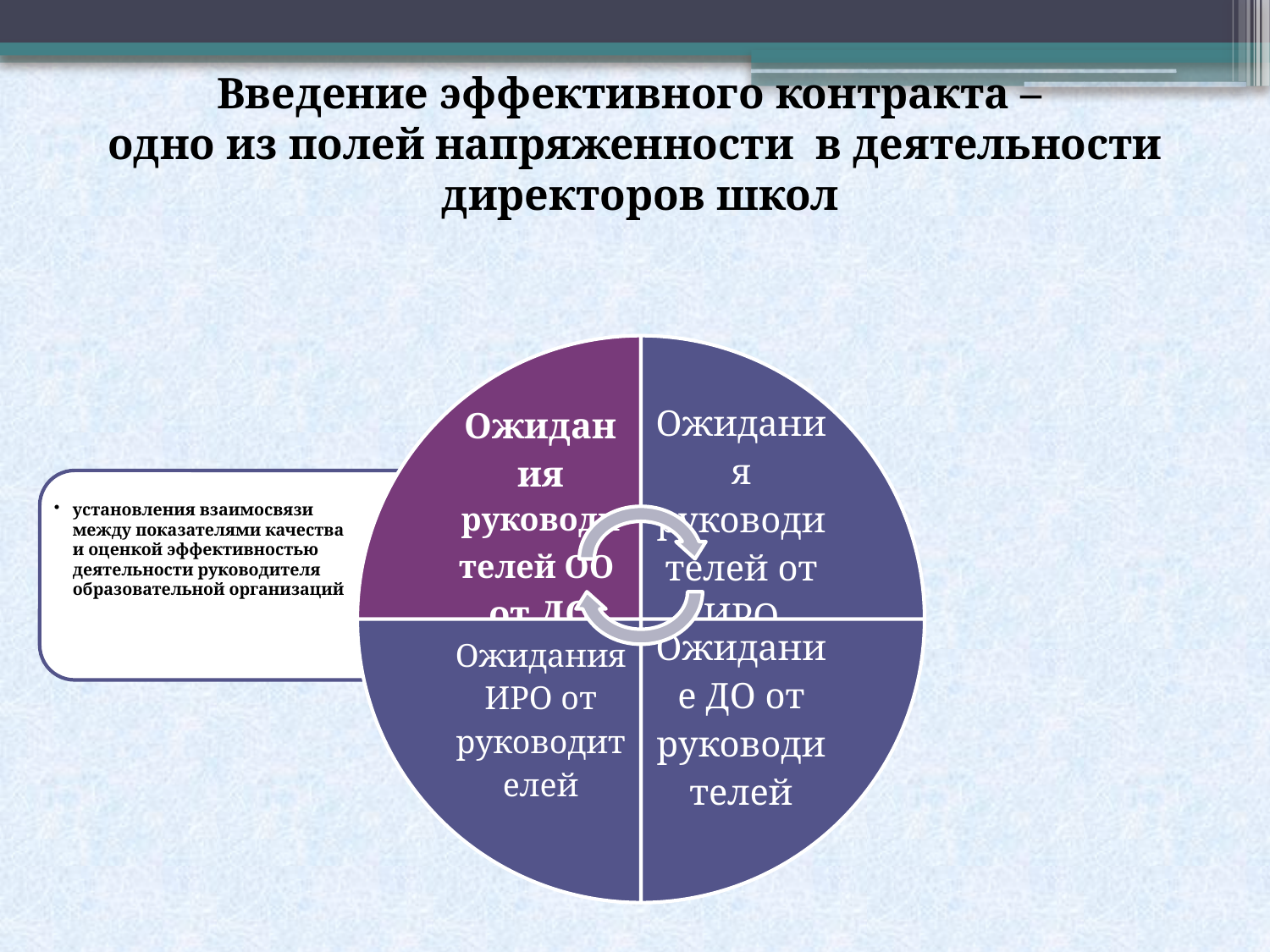

# Введение эффективного контракта – одно из полей напряженности  в деятельности директоров школ
установления взаимосвязи     между показателями качества и оценкой эффективностью деятельности руководителя образовательной организаций